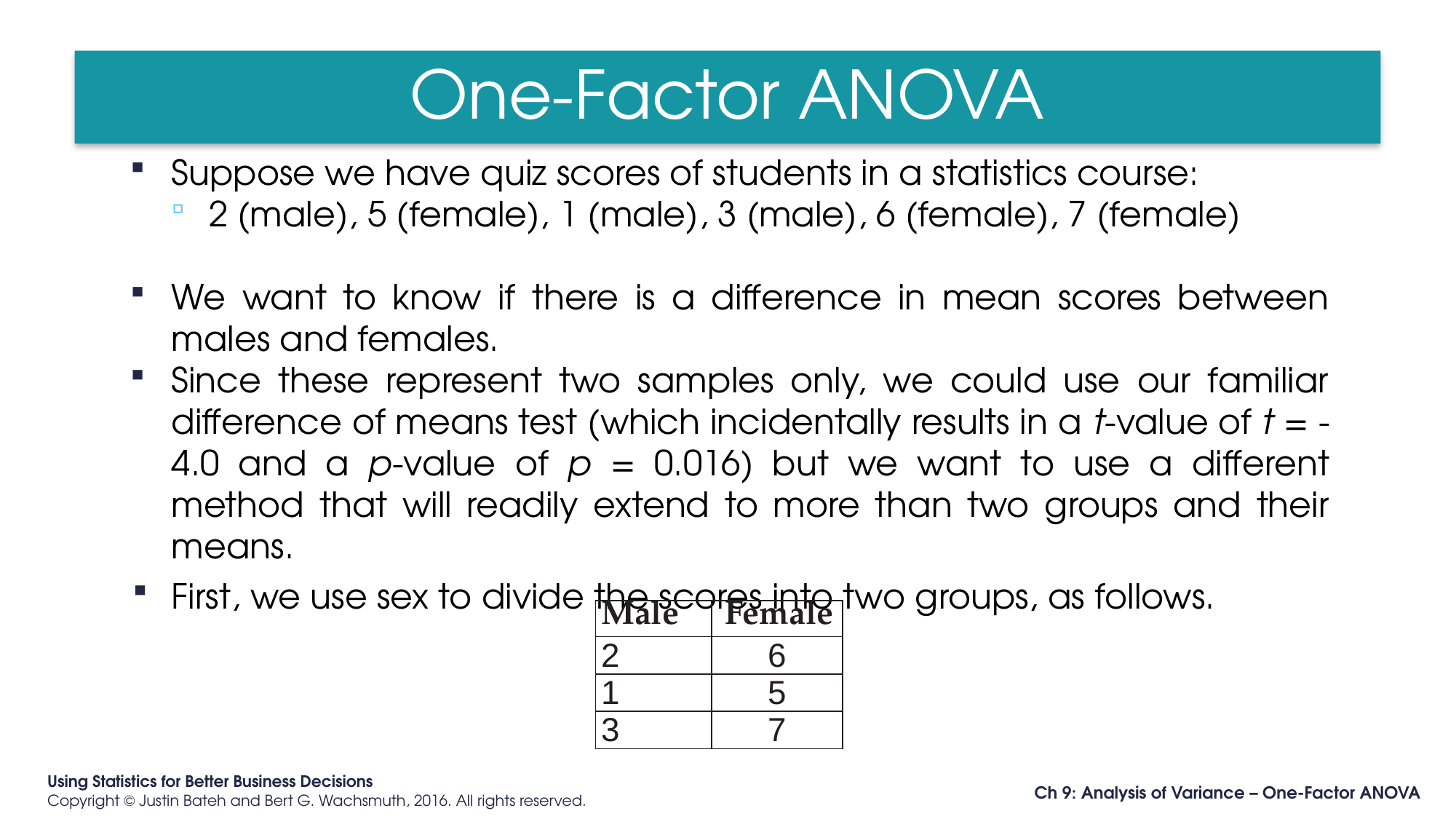

One-Factor ANOVA
Suppose we have quiz scores of students in a statistics course:
2 (male), 5 (female), 1 (male), 3 (male), 6 (female), 7 (female)

We want to know if there is a difference in mean scores between males and females.
Since these represent two samples only, we could use our familiar difference of means test (which incidentally results in a t-value of t = -4.0 and a p-value of p = 0.016) but we want to use a different method that will readily extend to more than two groups and their means.
First, we use sex to divide the scores into two groups, as follows.

| Male | Female |
| --- | --- |
| 2 | 6 |
| 1 | 5 |
| 3 | 7 |
Ch 9: Analysis of Variance – One-Factor ANOVA